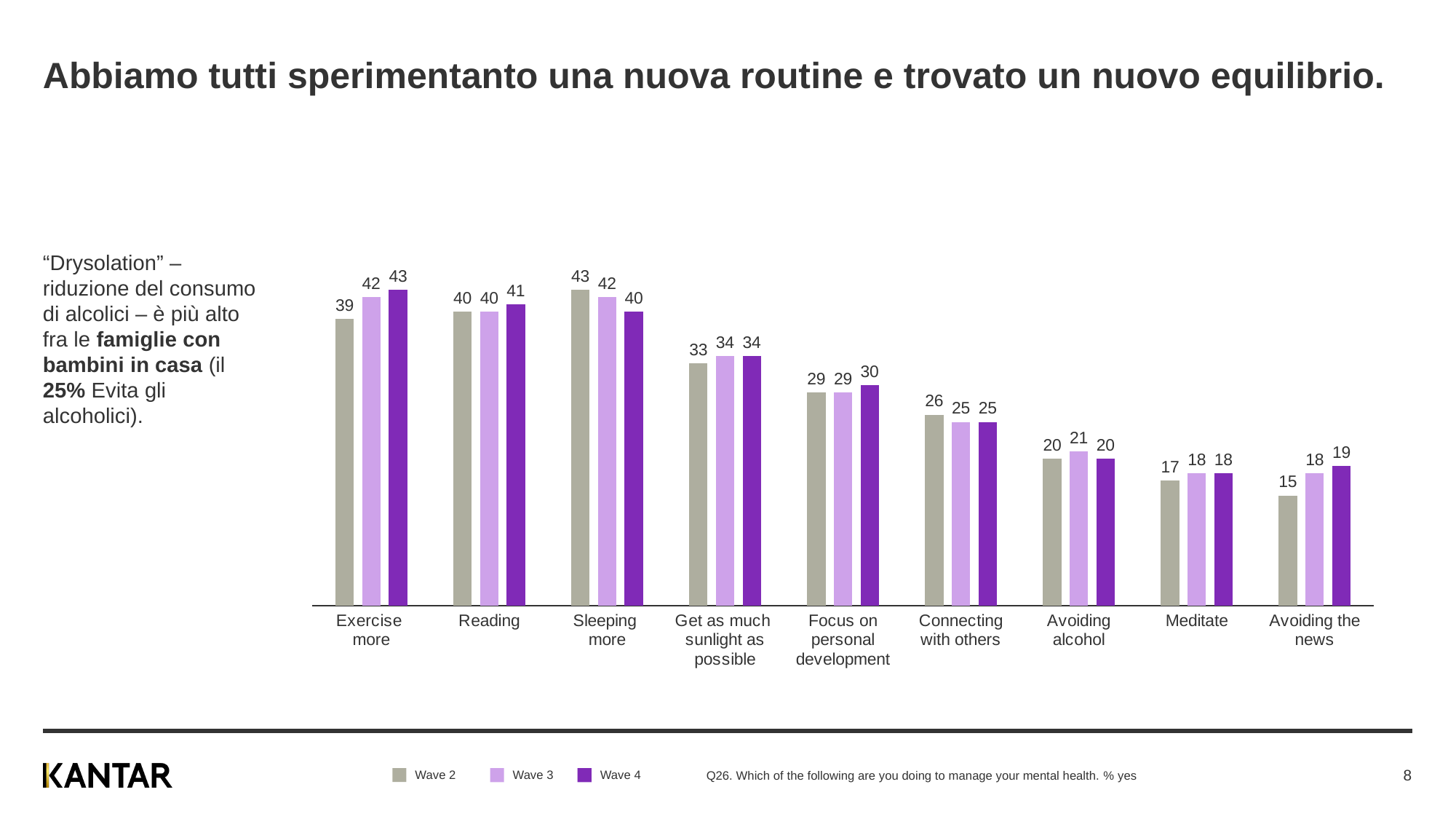

# Abbiamo tutti sperimentanto una nuova routine e trovato un nuovo equilibrio.

### Chart

| Category | Wave 2 | Wave 3 | Wave 4 |
|---|---|---|---|
| Exercise
more | 39.0 | 42.0 | 43.0 |
| Reading | 40.0 | 40.0 | 41.0 |
| Sleeping
more | 43.0 | 42.0 | 40.0 |
| Get as much
sunlight as possible | 33.0 | 34.0 | 34.0 |
| Focus on personal development | 29.0 | 29.0 | 30.0 |
| Connecting with others | 26.0 | 25.0 | 25.0 |
| Avoiding alcohol | 20.0 | 21.0 | 20.0 |
| Meditate | 17.0 | 18.0 | 18.0 |
| Avoiding the news | 15.0 | 18.0 | 19.0 |
“Drysolation” – riduzione del consumo di alcolici – è più alto fra le famiglie con bambini in casa (il 25% Evita gli alcoholici).
Q26. Which of the following are you doing to manage your mental health. % yes
8
Wave 2
Wave 3
Wave 4